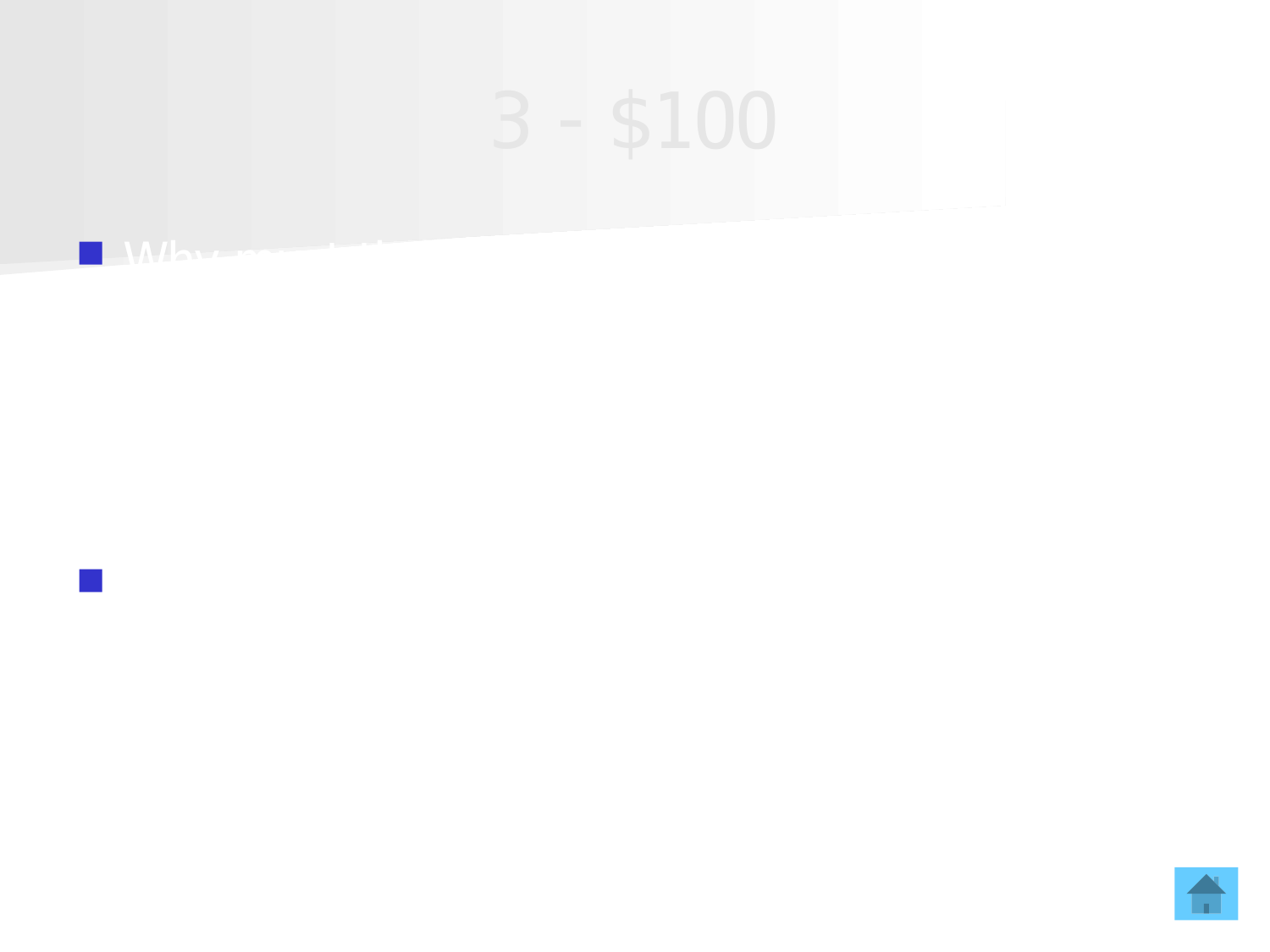

# 3 - $100
Why must there be no gaps in an electric circuit for it to carry current?
Gaps prevent the flow of electrons, because air is an insulator.